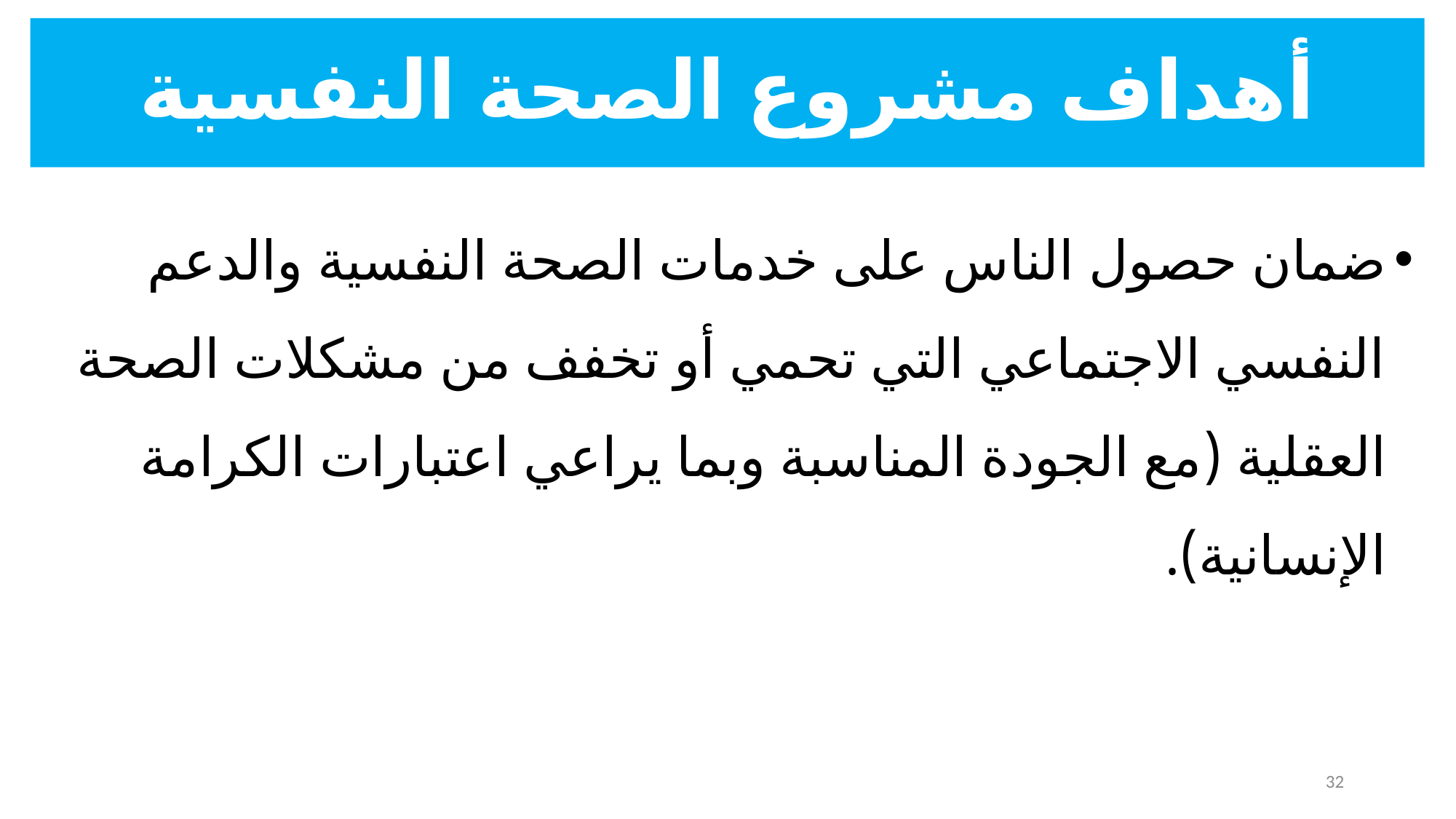

# أهداف مشروع الصحة النفسية
ضمان حصول الناس على خدمات الصحة النفسية والدعم النفسي الاجتماعي التي تحمي أو تخفف من مشكلات الصحة العقلية (مع الجودة المناسبة وبما يراعي اعتبارات الكرامة الإنسانية).
32